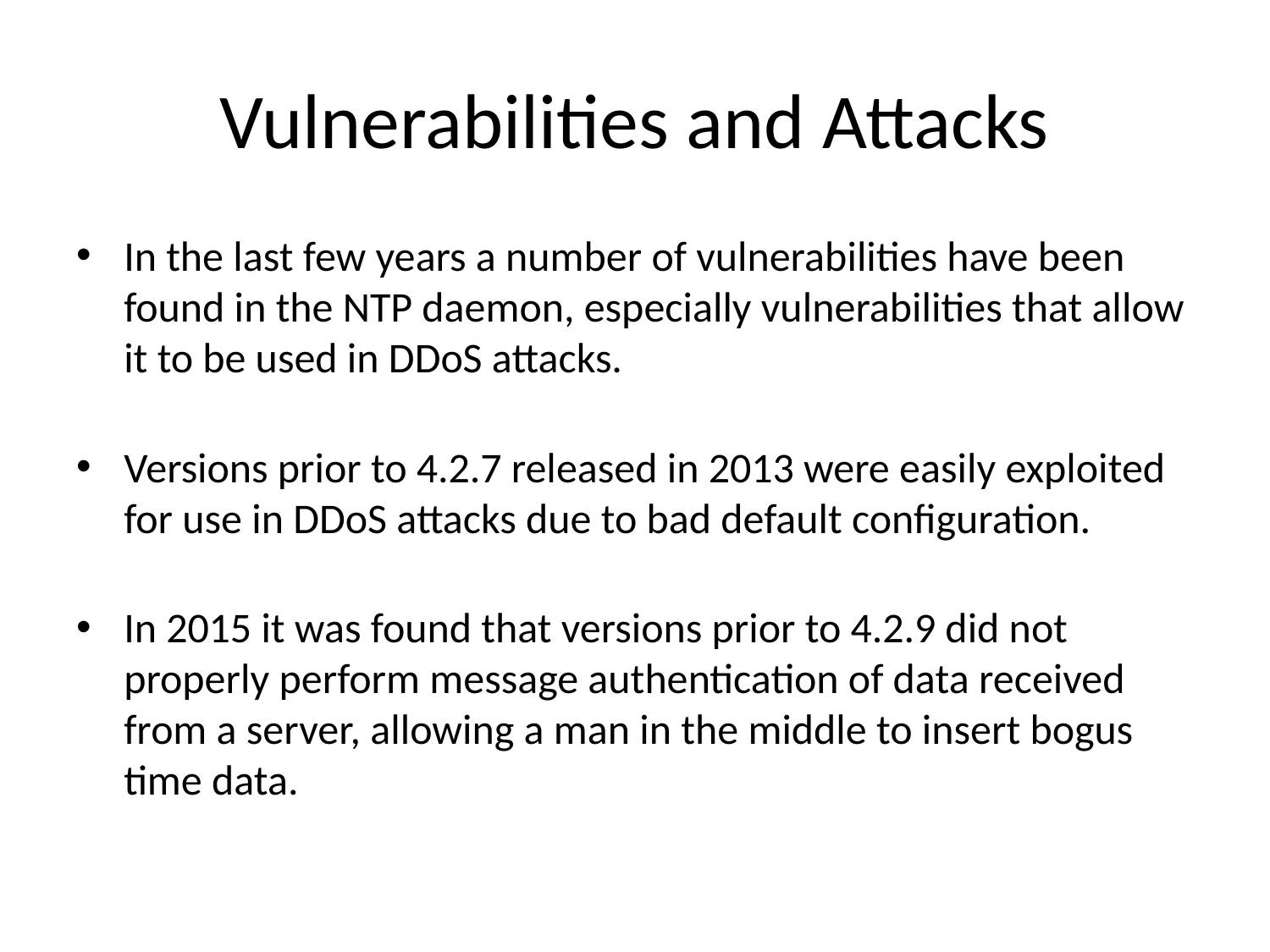

# Vulnerabilities and Attacks
In the last few years a number of vulnerabilities have been found in the NTP daemon, especially vulnerabilities that allow it to be used in DDoS attacks.
Versions prior to 4.2.7 released in 2013 were easily exploited for use in DDoS attacks due to bad default configuration.
In 2015 it was found that versions prior to 4.2.9 did not properly perform message authentication of data received from a server, allowing a man in the middle to insert bogus time data.